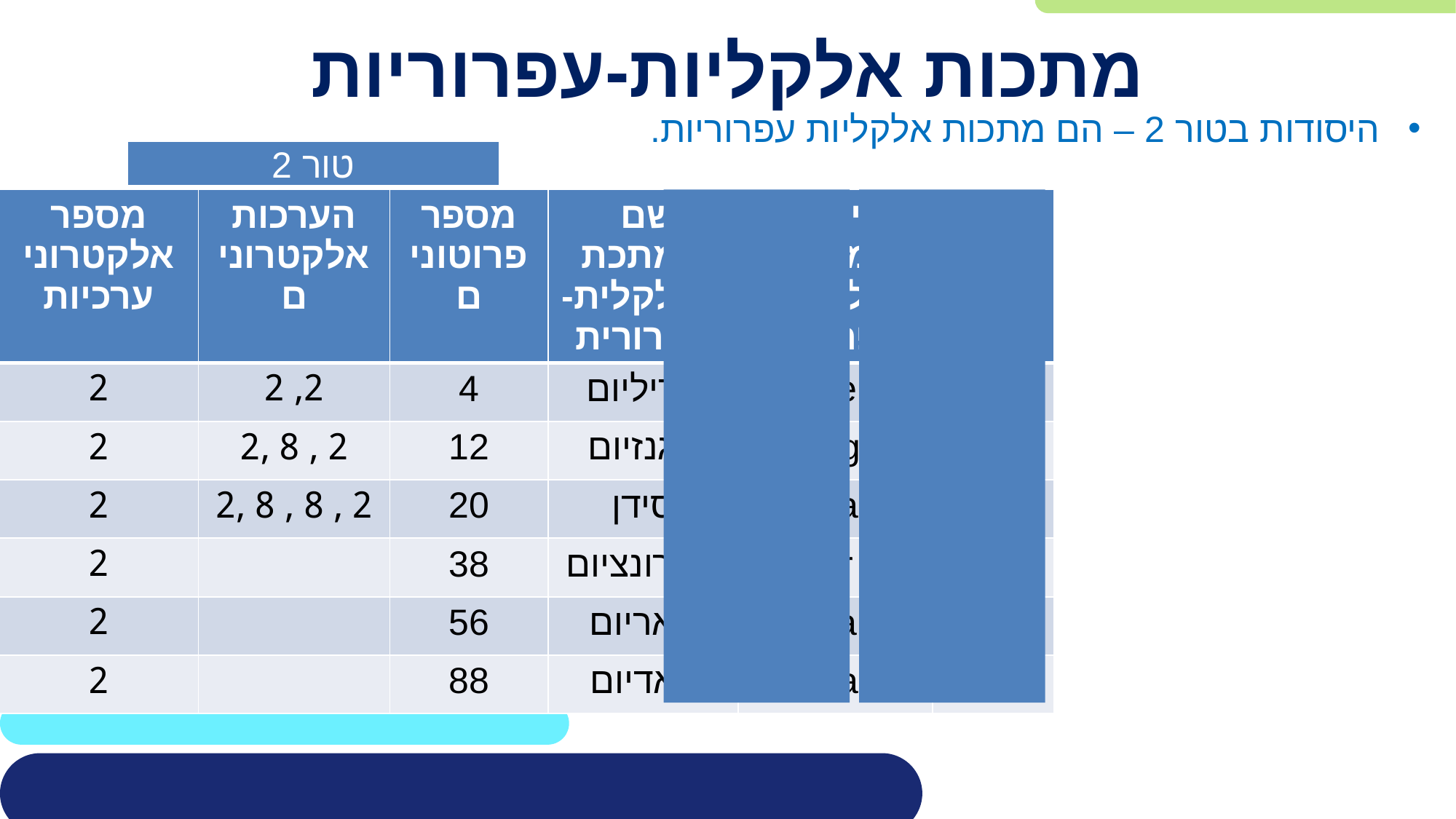

# מתכות אלקליות-עפרוריות
היסודות בטור 2 – הם מתכות אלקליות עפרוריות.
טור 2

| מספר אלקטרוני ערכיות | הערכות אלקטרונים | מספר פרוטונים | שם המתכת האלקלית-עפרורית | סימול המתכת האלקלית-עפרורית | שורה |
| --- | --- | --- | --- | --- | --- |
| 2 | 2, 2 | 4 | בריליום | Be | 2 |
| 2 | 2 , 8 ,2 | 12 | מגנזיום | Mg | 3 |
| 2 | 2 , 8 , 8 ,2 | 20 | סידן | Ca | 4 |
| 2 |  | 38 | סטרונציום | Sr | 5 |
| 2 |  | 56 | באריום | Ba | 6 |
| 2 |  | 88 | ראדיום | Ra | 7 |